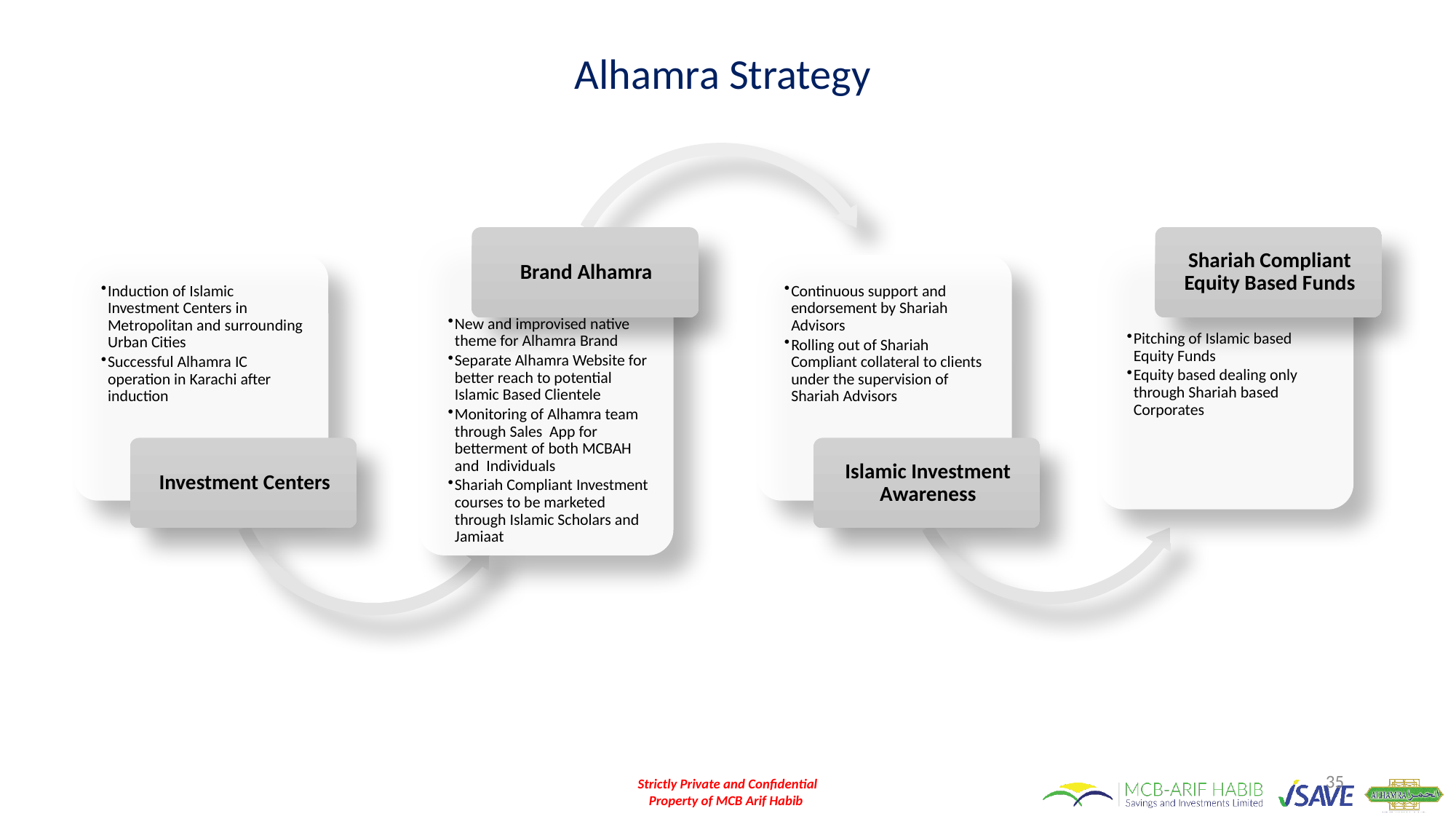

# Alhamra Strategy
Induction of Islamic Investment Centers in Metropolitan and surrounding Urban Cities
Successful Alhamra IC operation in Karachi after induction
Investment Centers
New and improvised native theme for Alhamra Brand
Separate Alhamra Website for better reach to potential Islamic Based Clientele
Monitoring of Alhamra team through Sales  App for betterment of both MCBAH and  Individuals
Shariah Compliant Investment courses to be marketed through Islamic Scholars and Jamiaat
Brand Alhamra
Continuous support and endorsement by Shariah Advisors
Rolling out of Shariah Compliant collateral to clients under the supervision of Shariah Advisors

Islamic Investment Awareness
Pitching of Islamic based Equity Funds
Equity based dealing only through Shariah based Corporates
Shariah Compliant Equity Based Funds
35